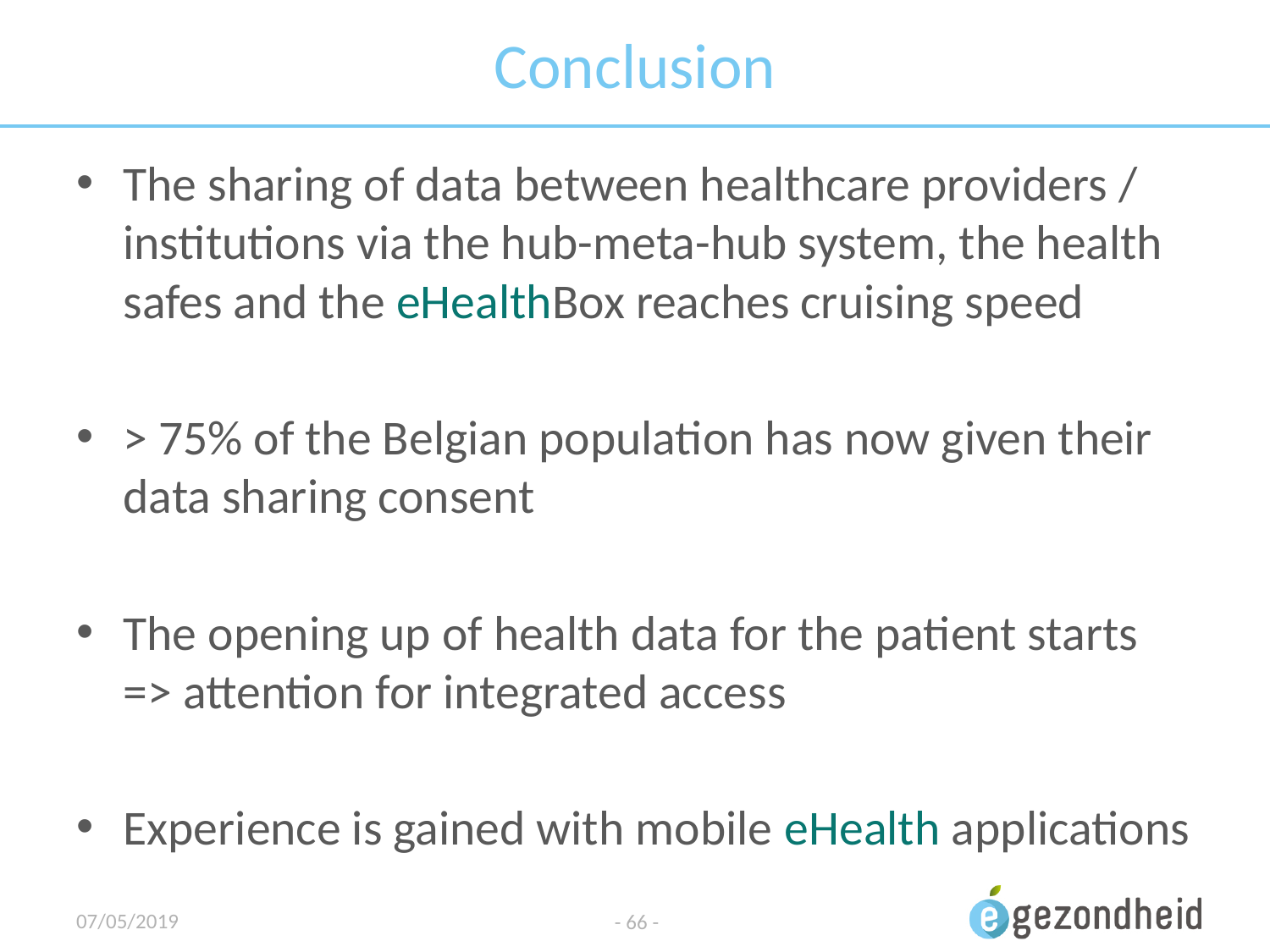

# Conclusion
The sharing of data between healthcare providers / institutions via the hub-meta-hub system, the health safes and the eHealthBox reaches cruising speed

> 75% of the Belgian population has now given their data sharing consent

The opening up of health data for the patient starts => attention for integrated access

Experience is gained with mobile eHealth applications
07/05/2019
- 66 -